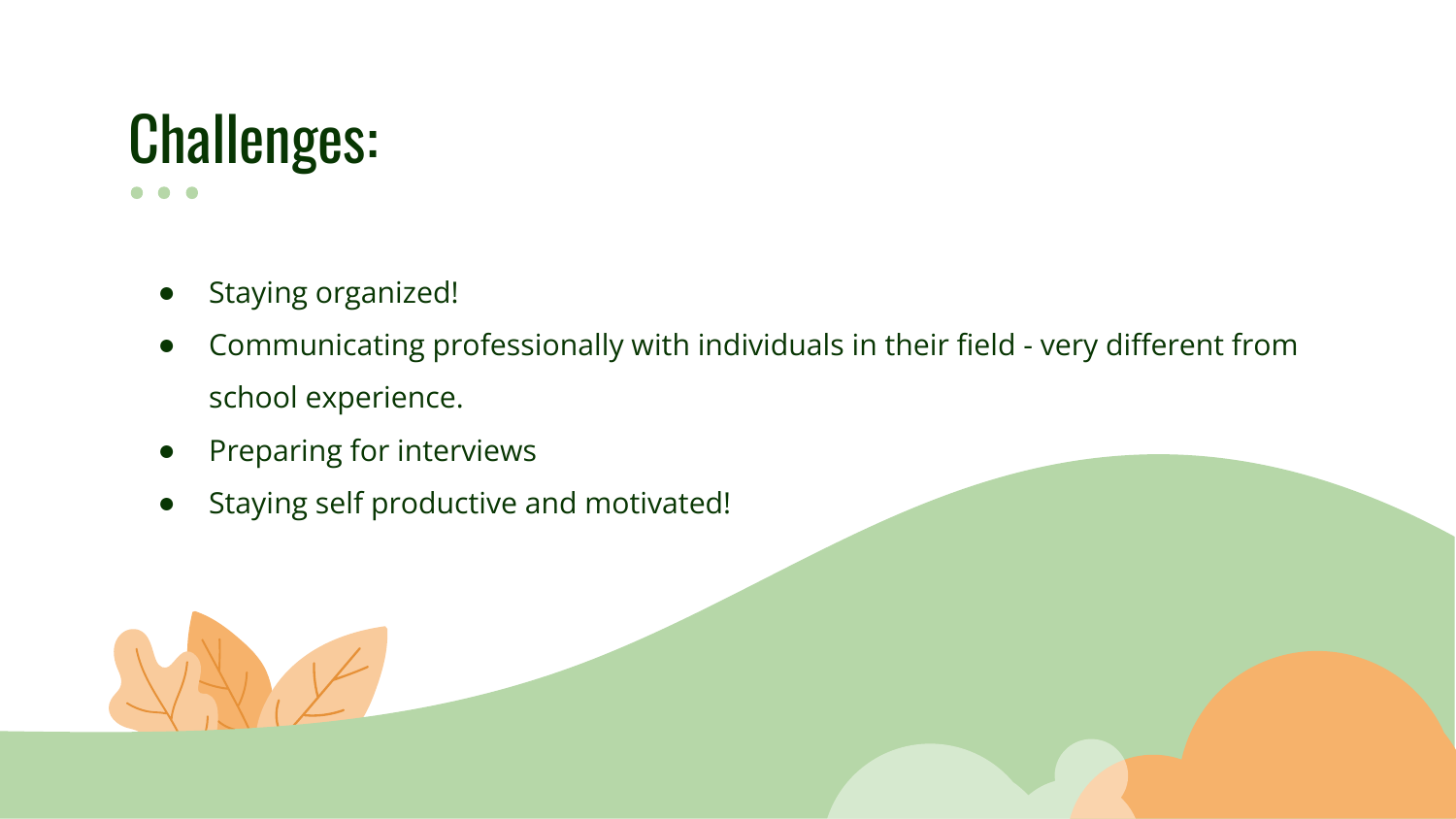

# Challenges:

Staying organized!
Communicating professionally with individuals in their field - very different from school experience.
Preparing for interviews
Staying self productive and motivated!